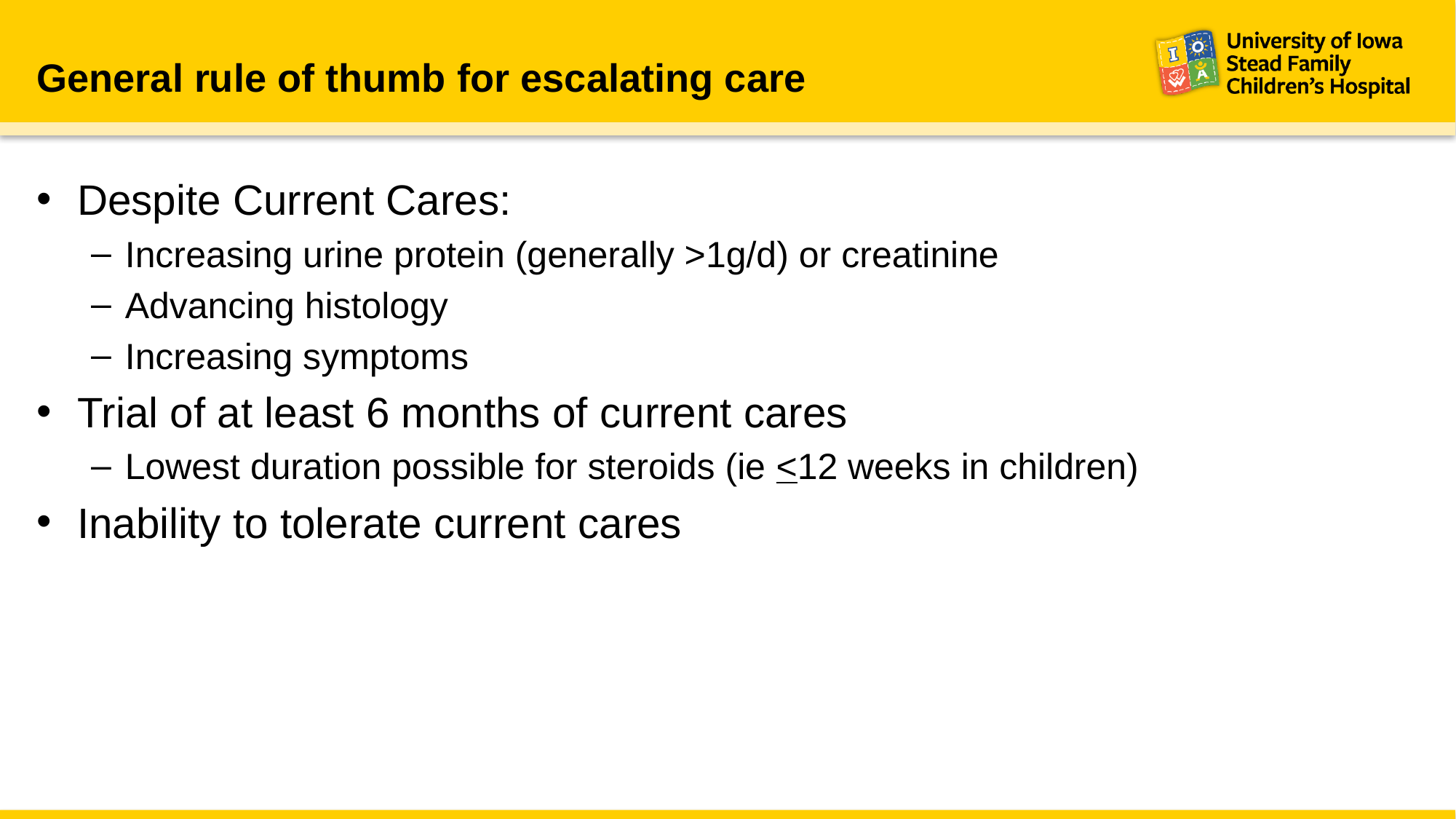

# General rule of thumb for escalating care
Despite Current Cares:
Increasing urine protein (generally >1g/d) or creatinine
Advancing histology
Increasing symptoms
Trial of at least 6 months of current cares
Lowest duration possible for steroids (ie <12 weeks in children)
Inability to tolerate current cares